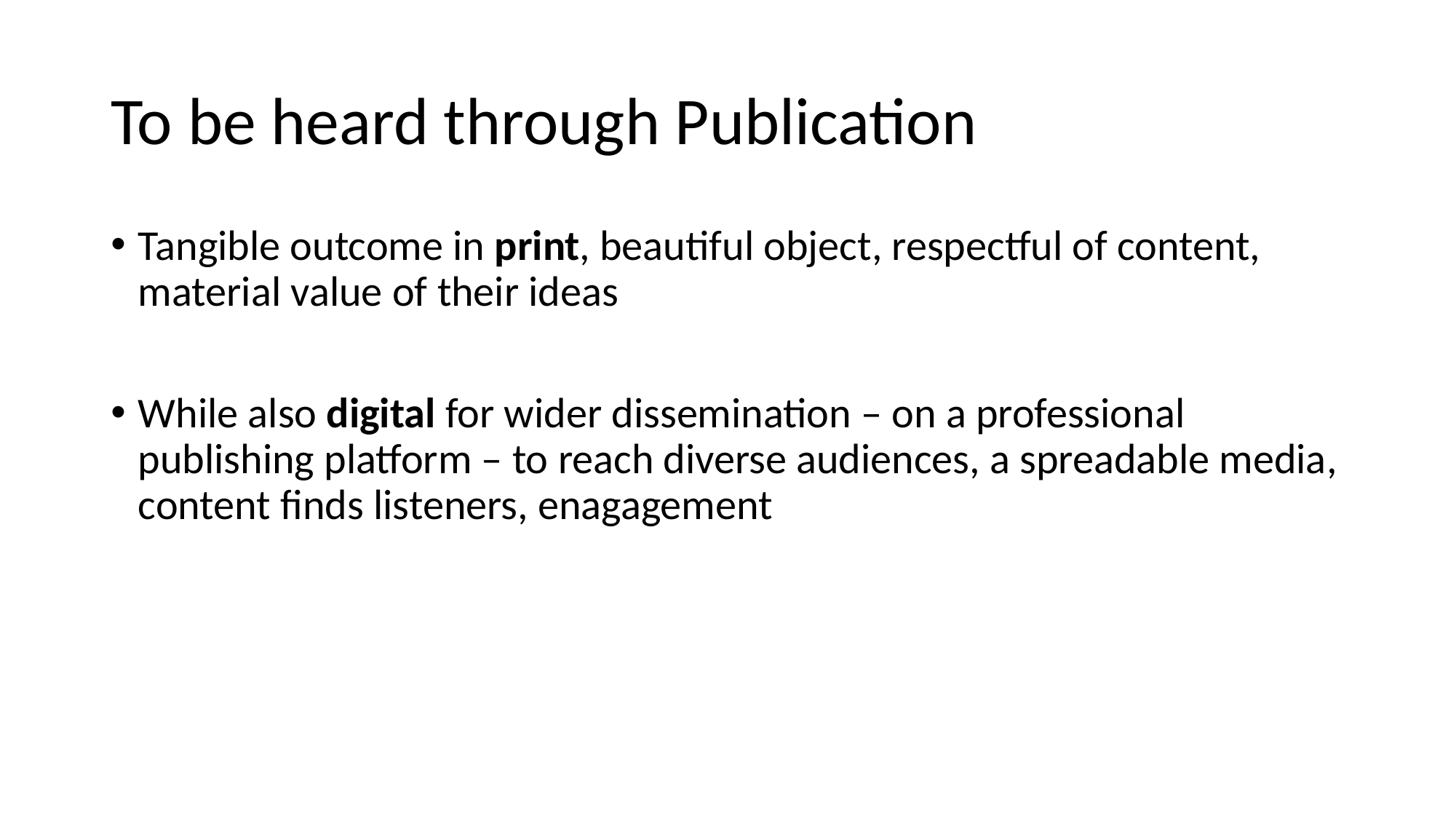

# To be heard through Publication
Tangible outcome in print, beautiful object, respectful of content, material value of their ideas

While also digital for wider dissemination – on a professional publishing platform – to reach diverse audiences, a spreadable media, content finds listeners, enagagement